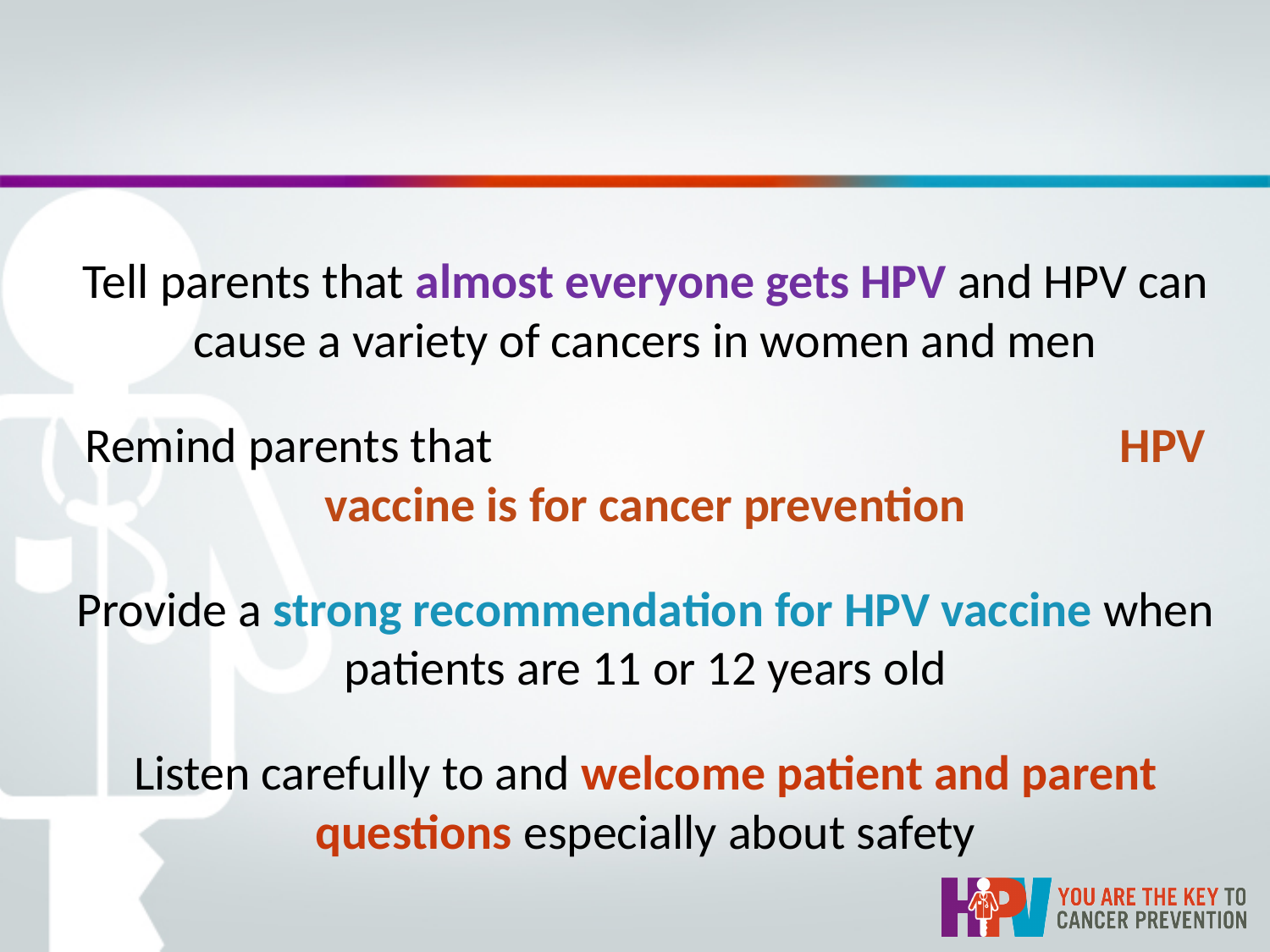

Tell parents that almost everyone gets HPV and HPV can cause a variety of cancers in women and men
Remind parents that                                                         HPV vaccine is for cancer prevention
Provide a strong recommendation for HPV vaccine when patients are 11 or 12 years old
Listen carefully to and welcome patient and parent questions especially about safety